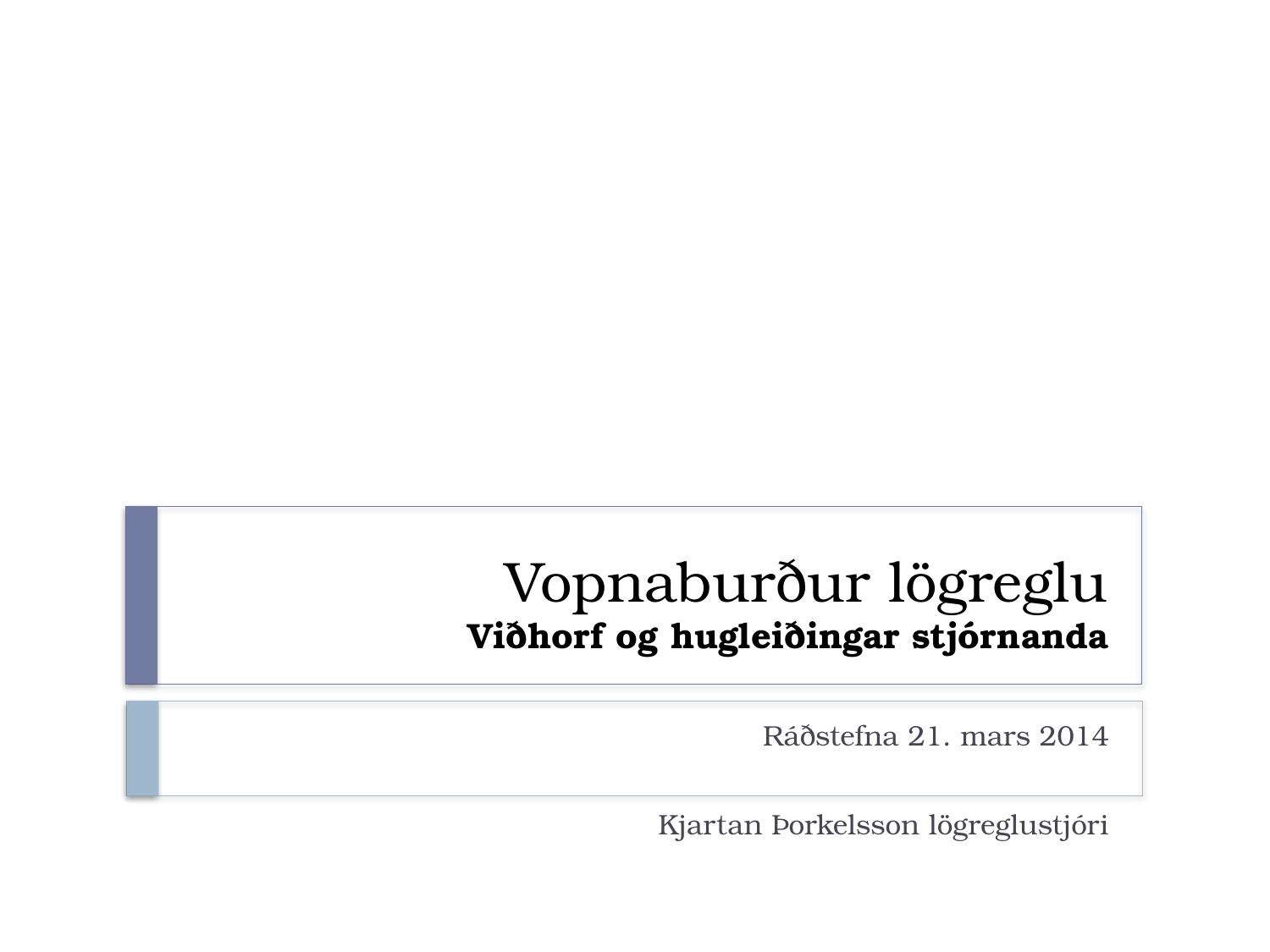

# Vopnaburður lögreglu Viðhorf og hugleiðingar stjórnanda
Ráðstefna 21. mars 2014

Kjartan Þorkelsson lögreglustjóri